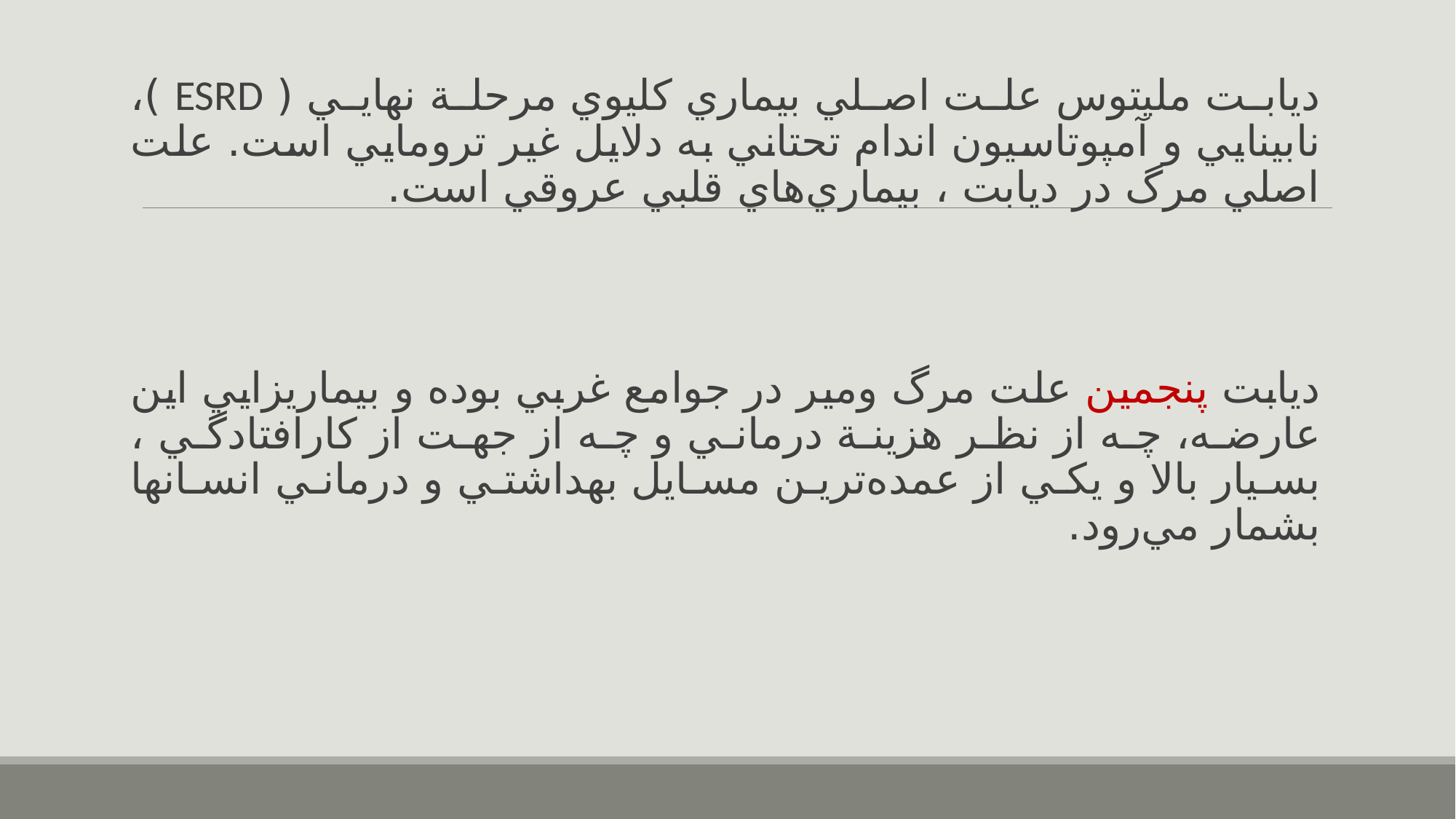

#
ديابت مليتوس علت اصلي بيماري كليوي مرحلة نهايي ( ESRD )، نابينايي و آمپوتاسيون اندام تحتاني به دلايل غير ترومايي است. علت اصلي مرگ در ديابت ، بيماري‌هاي قلبي عروقي است.

ديابت پنجمين علت مرگ ومير در جوامع غربي بوده و بيماريزايي اين عارضه، چه از نظر هزينة درماني و چه از جهت از كارافتادگي ، بسيار بالا و يكي از عمده‌ترين مسايل بهداشتي و درماني انسانها بشمار مي‌رود.